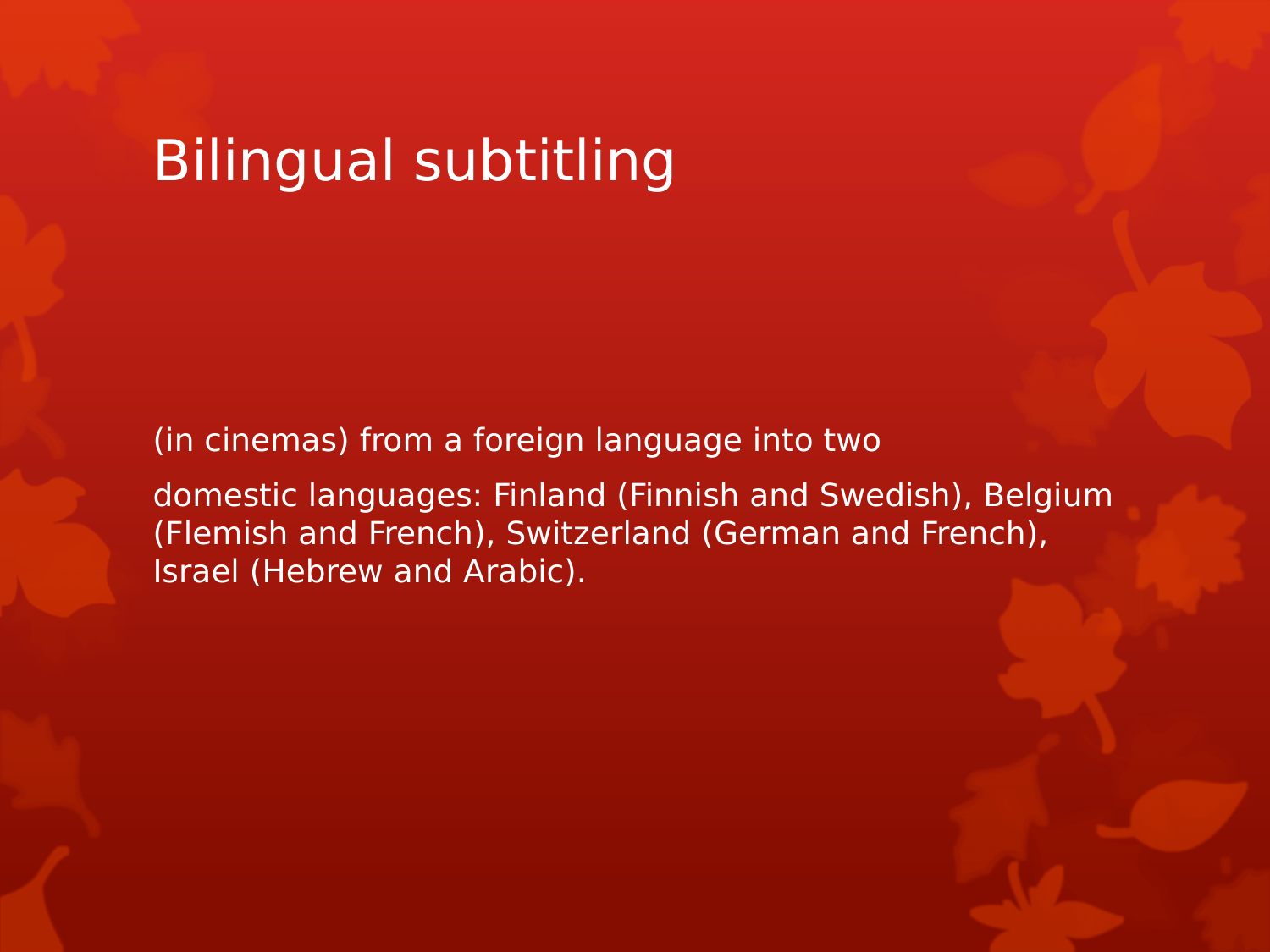

# Bilingual subtitling
(in cinemas) from a foreign language into two
domestic languages: Finland (Finnish and Swedish), Belgium (Flemish and French), Switzerland (German and French), Israel (Hebrew and Arabic).